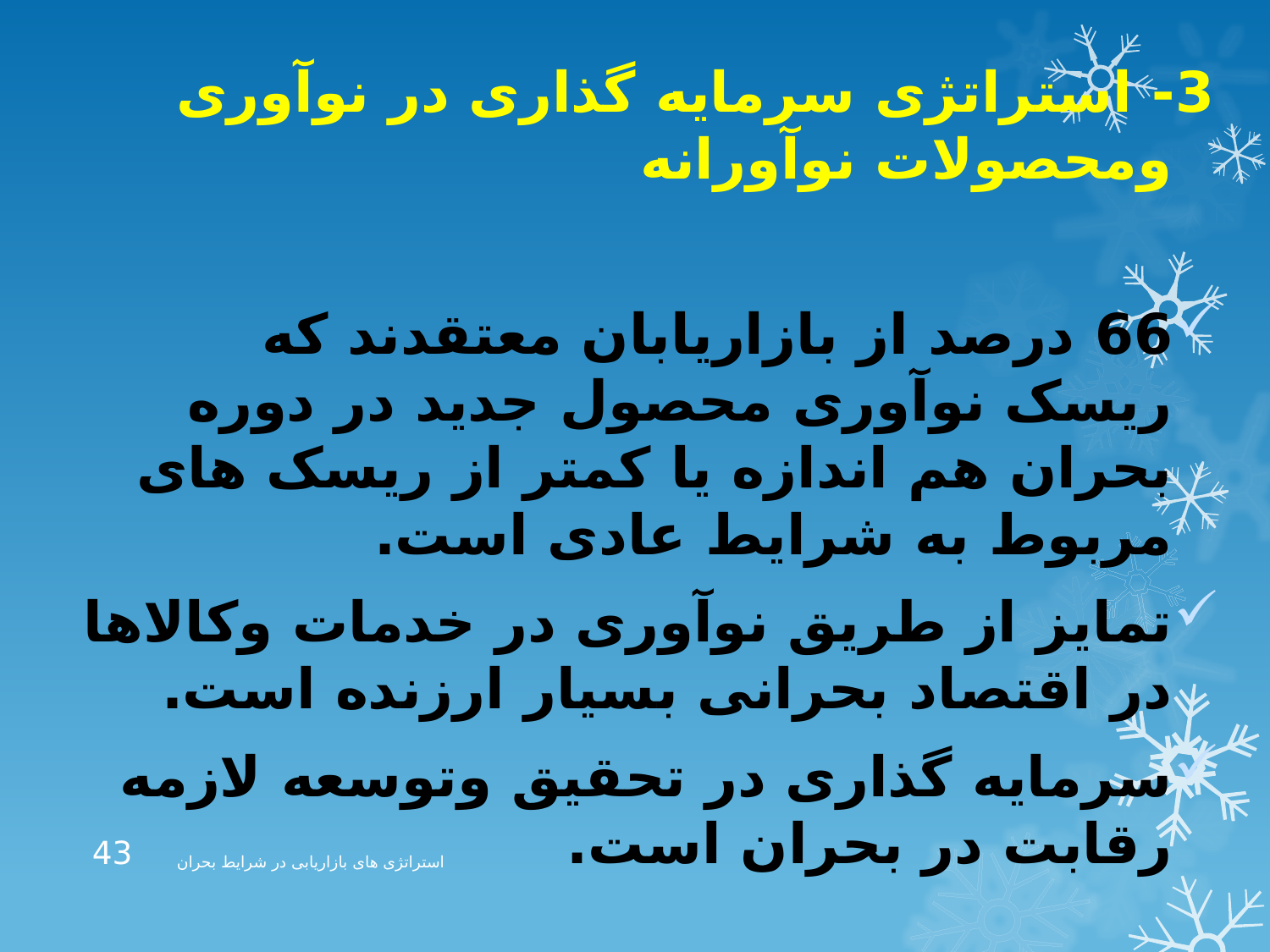

3- استراتژی سرمایه گذاری در نوآوری ومحصولات نوآورانه

66 درصد از بازاریابان معتقدند که ریسک نوآوری محصول جدید در دوره بحران هم اندازه یا کمتر از ریسک های مربوط به شرایط عادی است.
تمایز از طریق نوآوری در خدمات وکالاها در اقتصاد بحرانی بسیار ارزنده است.
سرمایه گذاری در تحقیق وتوسعه لازمه رقابت در بحران است.
43
استراتژی های بازاریابی در شرایط بحران